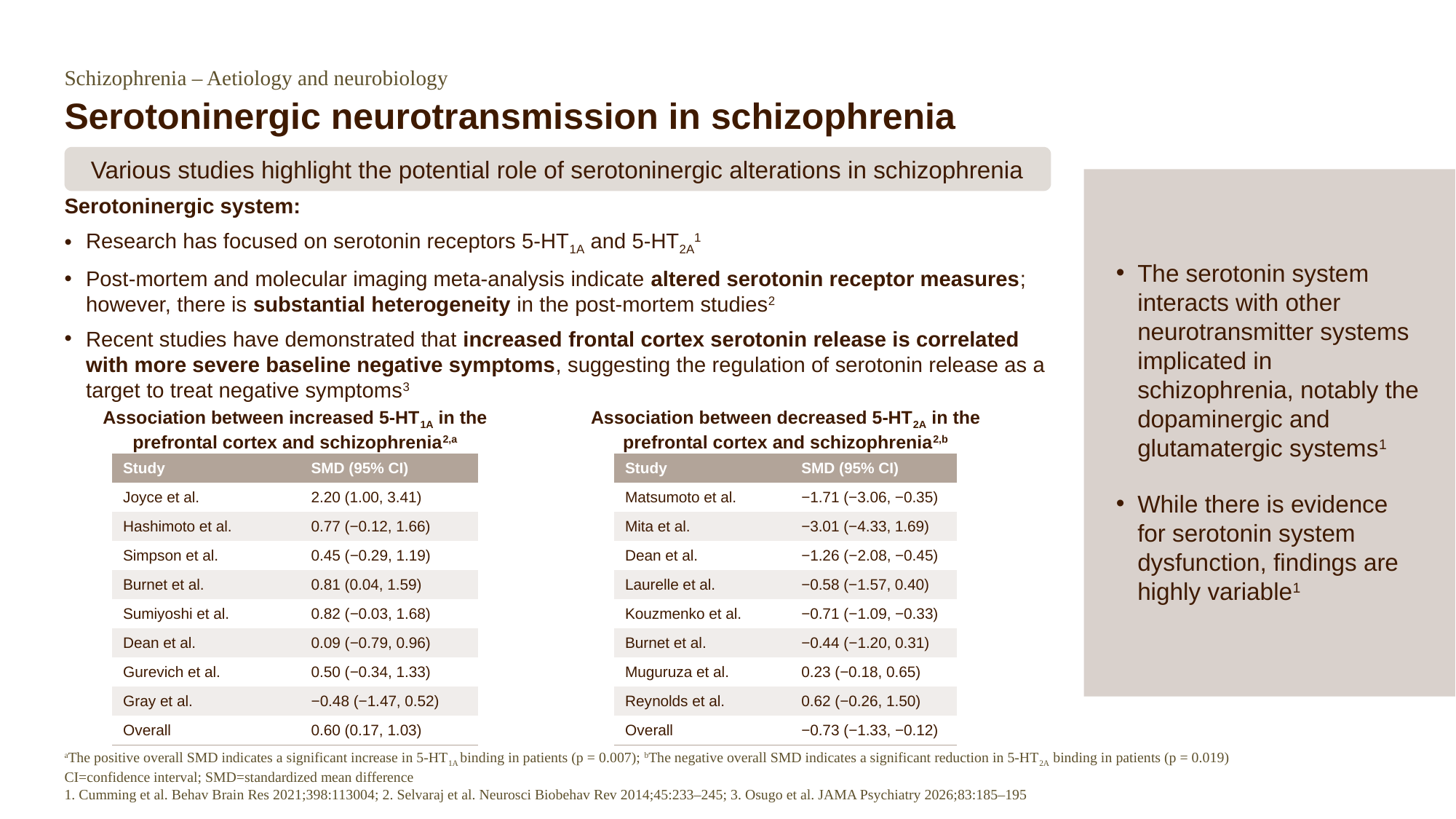

Schizophrenia – Aetiology and neurobiology
# Serotoninergic neurotransmission in schizophrenia

Serotoninergic system:
Research has focused on serotonin receptors 5-HT1A and 5-HT2A1
Post-mortem and molecular imaging meta-analysis indicate altered serotonin receptor measures; however, there is substantial heterogeneity in the post-mortem studies2
Recent studies have demonstrated that increased frontal cortex serotonin release is correlated with more severe baseline negative symptoms, suggesting the regulation of serotonin release as a target to treat negative symptoms3

Various studies highlight the potential role of serotoninergic alterations in schizophrenia

The serotonin system interacts with other neurotransmitter systems implicated in schizophrenia, notably the dopaminergic and glutamatergic systems1
While there is evidence for serotonin system dysfunction, findings are highly variable1

Association between increased 5-HT1A in the prefrontal cortex and schizophrenia2,a
Association between decreased 5-HT2A in the prefrontal cortex and schizophrenia2,b
| Study | SMD (95% CI) |
| --- | --- |
| Joyce et al. | 2.20 (1.00, 3.41) |
| Hashimoto et al. | 0.77 (−0.12, 1.66) |
| Simpson et al. | 0.45 (−0.29, 1.19) |
| Burnet et al. | 0.81 (0.04, 1.59) |
| Sumiyoshi et al. | 0.82 (−0.03, 1.68) |
| Dean et al. | 0.09 (−0.79, 0.96) |
| Gurevich et al. | 0.50 (−0.34, 1.33) |
| Gray et al. | −0.48 (−1.47, 0.52) |
| Overall | 0.60 (0.17, 1.03) |
| Study | SMD (95% CI) |
| --- | --- |
| Matsumoto et al. | −1.71 (−3.06, −0.35) |
| Mita et al. | −3.01 (−4.33, 1.69) |
| Dean et al. | −1.26 (−2.08, −0.45) |
| Laurelle et al. | −0.58 (−1.57, 0.40) |
| Kouzmenko et al. | −0.71 (−1.09, −0.33) |
| Burnet et al. | −0.44 (−1.20, 0.31) |
| Muguruza et al. | 0.23 (−0.18, 0.65) |
| Reynolds et al. | 0.62 (−0.26, 1.50) |
| Overall | −0.73 (−1.33, −0.12) |
aThe positive overall SMD indicates a significant increase in 5-HT1A binding in patients (p = 0.007); bThe negative overall SMD indicates a significant reduction in 5-HT2A binding in patients (p = 0.019)
CI=confidence interval; SMD=standardized mean difference
1. Cumming et al. Behav Brain Res 2021;398:113004; 2. Selvaraj et al. Neurosci Biobehav Rev 2014;45:233–245; 3. Osugo et al. JAMA Psychiatry 2026;83:185–195